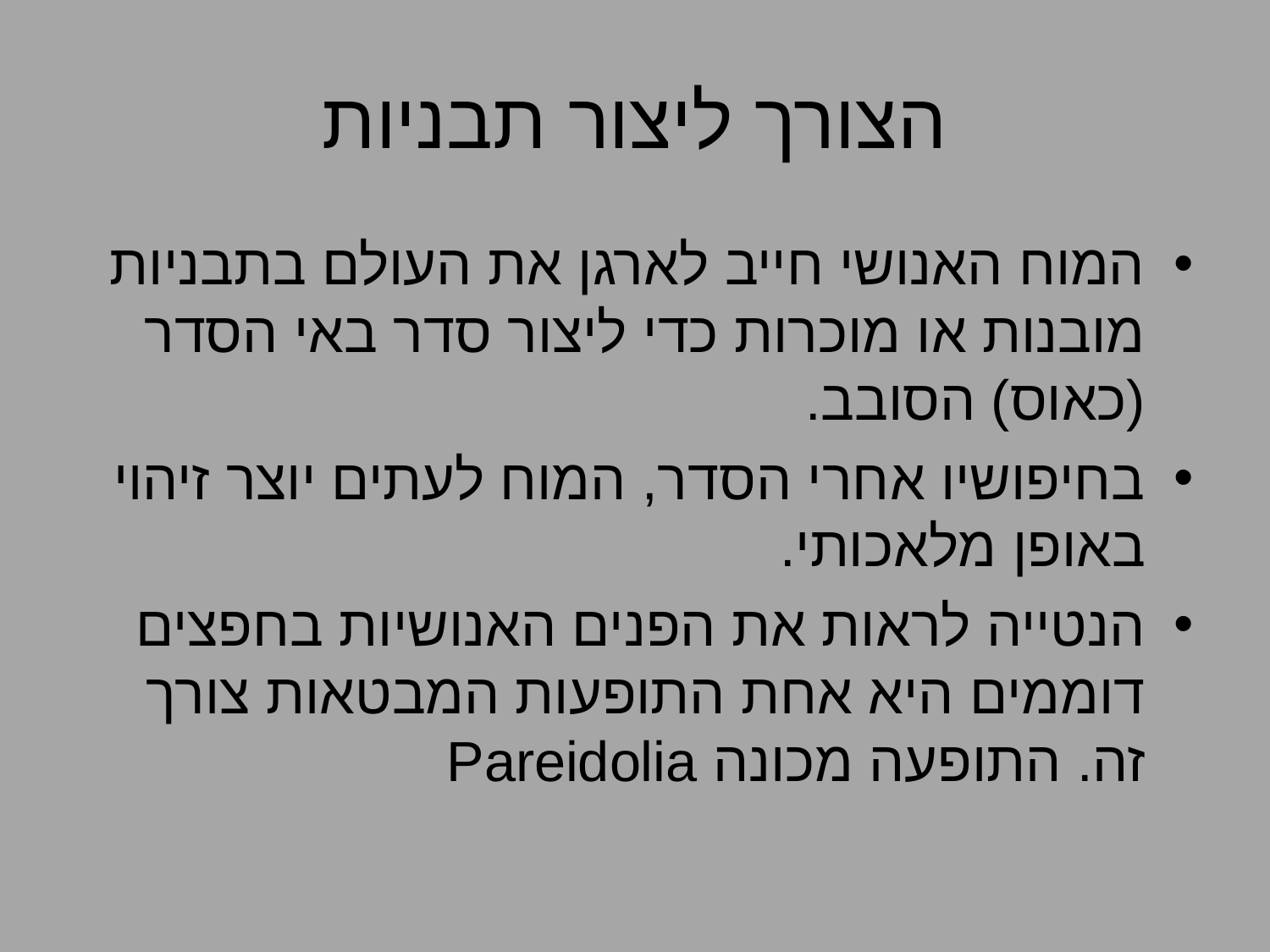

# הצורך ליצור תבניות
המוח האנושי חייב לארגן את העולם בתבניות מובנות או מוכרות כדי ליצור סדר באי הסדר (כאוס) הסובב.
בחיפושיו אחרי הסדר, המוח לעתים יוצר זיהוי באופן מלאכותי.
הנטייה לראות את הפנים האנושיות בחפצים דוממים היא אחת התופעות המבטאות צורך זה. התופעה מכונה Pareidolia